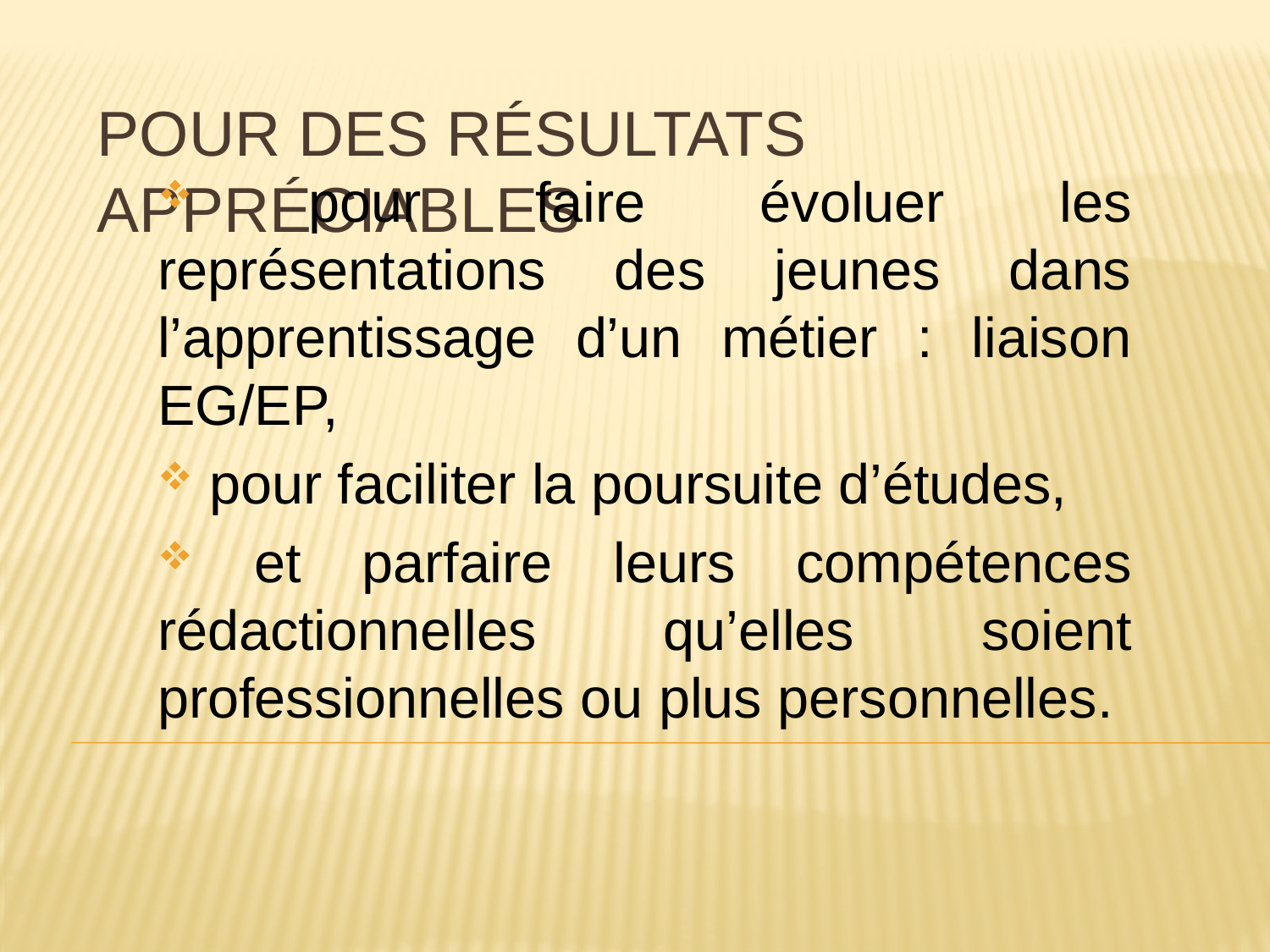

# Pour des résultats appréciables
 pour faire évoluer les représentations des jeunes dans l’apprentissage d’un métier : liaison EG/EP,
 pour faciliter la poursuite d’études,
 et parfaire leurs compétences rédactionnelles qu’elles soient professionnelles ou plus personnelles.